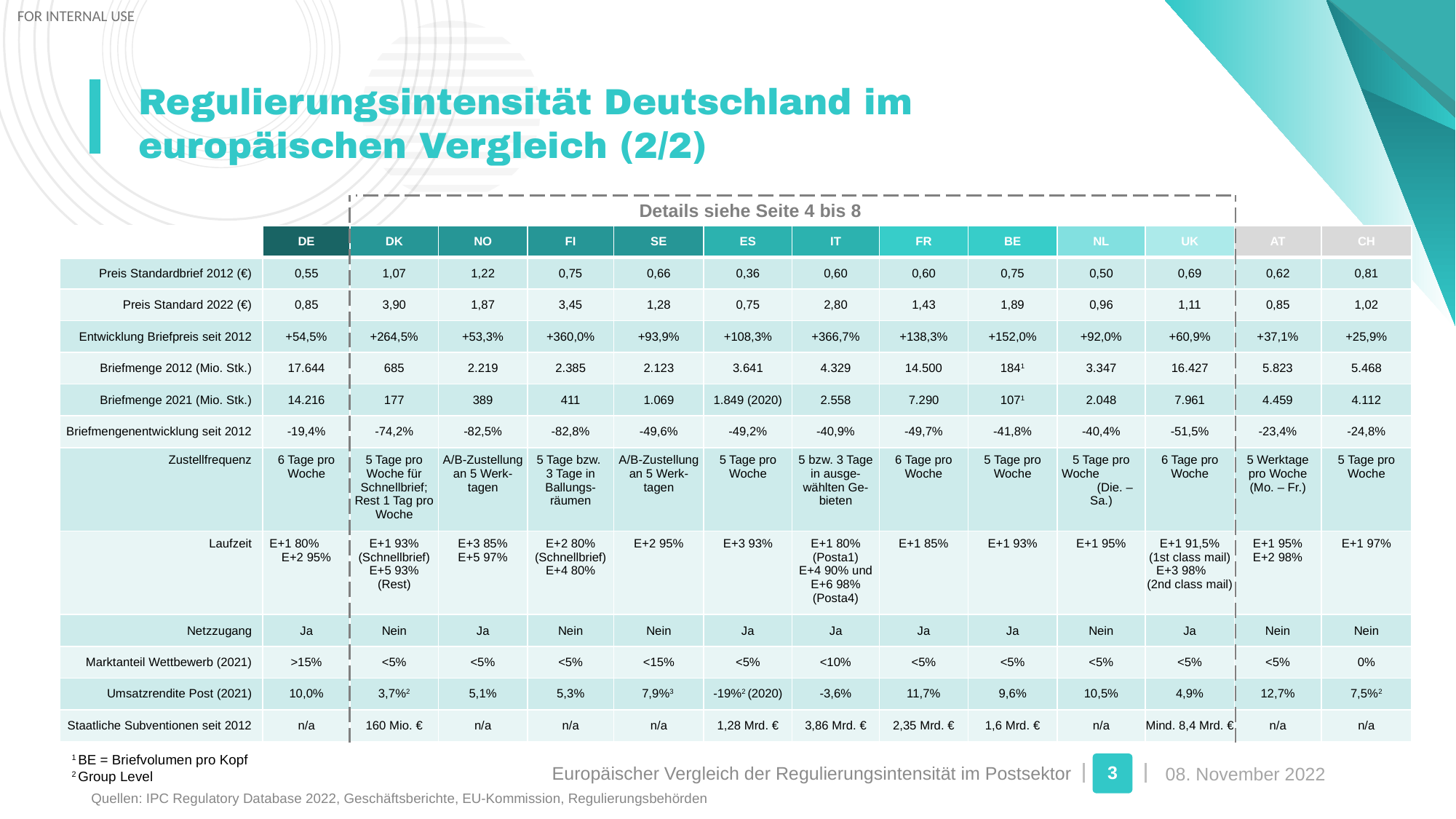

Regulierungsintensität Deutschland im europäischen Vergleich (2/2)
Details siehe Seite 4 bis 8
|  | DE | DK | NO | FI | SE | ES | IT | FR | BE | NL | UK | AT | CH |
| --- | --- | --- | --- | --- | --- | --- | --- | --- | --- | --- | --- | --- | --- |
| Preis Standardbrief 2012 (€) | 0,55 | 1,07 | 1,22 | 0,75 | 0,66 | 0,36 | 0,60 | 0,60 | 0,75 | 0,50 | 0,69 | 0,62 | 0,81 |
| Preis Standard 2022 (€) | 0,85 | 3,90 | 1,87 | 3,45 | 1,28 | 0,75 | 2,80 | 1,43 | 1,89 | 0,96 | 1,11 | 0,85 | 1,02 |
| Entwicklung Briefpreis seit 2012 | +54,5% | +264,5% | +53,3% | +360,0% | +93,9% | +108,3% | +366,7% | +138,3% | +152,0% | +92,0% | +60,9% | +37,1% | +25,9% |
| Briefmenge 2012 (Mio. Stk.) | 17.644 | 685 | 2.219 | 2.385 | 2.123 | 3.641 | 4.329 | 14.500 | 1841 | 3.347 | 16.427 | 5.823 | 5.468 |
| Briefmenge 2021 (Mio. Stk.) | 14.216 | 177 | 389 | 411 | 1.069 | 1.849 (2020) | 2.558 | 7.290 | 1071 | 2.048 | 7.961 | 4.459 | 4.112 |
| Briefmengenentwicklung seit 2012 | -19,4% | -74,2% | -82,5% | -82,8% | -49,6% | -49,2% | -40,9% | -49,7% | -41,8% | -40,4% | -51,5% | -23,4% | -24,8% |
| Zustellfrequenz | 6 Tage pro Woche | 5 Tage pro Woche für Schnellbrief; Rest 1 Tag pro Woche | A/B-Zustellung an 5 Werk-tagen | 5 Tage bzw. 3 Tage in Ballungs-räumen | A/B-Zustellung an 5 Werk-tagen | 5 Tage pro Woche | 5 bzw. 3 Tage in ausge-wählten Ge-bieten | 6 Tage pro Woche | 5 Tage pro Woche | 5 Tage pro Woche (Die. – Sa.) | 6 Tage pro Woche | 5 Werktage pro Woche (Mo. – Fr.) | 5 Tage pro Woche |
| Laufzeit | E+1 80% E+2 95% | E+1 93% (Schnellbrief) E+5 93% (Rest) | E+3 85% E+5 97% | E+2 80% (Schnellbrief) E+4 80% | E+2 95% | E+3 93% | E+1 80% (Posta1) E+4 90% und E+6 98% (Posta4) | E+1 85% | E+1 93% | E+1 95% | E+1 91,5% (1st class mail) E+3 98% (2nd class mail) | E+1 95% E+2 98% | E+1 97% |
| Netzzugang | Ja | Nein | Ja | Nein | Nein | Ja | Ja | Ja | Ja | Nein | Ja | Nein | Nein |
| Marktanteil Wettbewerb (2021) | >15% | <5% | <5% | <5% | <15% | <5% | <10% | <5% | <5% | <5% | <5% | <5% | 0% |
| Umsatzrendite Post (2021) | 10,0% | 3,7%2 | 5,1% | 5,3% | 7,9%3 | -19%2 (2020) | -3,6% | 11,7% | 9,6% | 10,5% | 4,9% | 12,7% | 7,5%2 |
| Staatliche Subventionen seit 2012 | n/a | 160 Mio. € | n/a | n/a | n/a | 1,28 Mrd. € | 3,86 Mrd. € | 2,35 Mrd. € | 1,6 Mrd. € | n/a | Mind. 8,4 Mrd. € | n/a | n/a |
1 BE = Briefvolumen pro Kopf
2 Group Level
Europäischer Vergleich der Regulierungsintensität im Postsektor
3
Quellen: IPC Regulatory Database 2022, Geschäftsberichte, EU-Kommission, Regulierungsbehörden